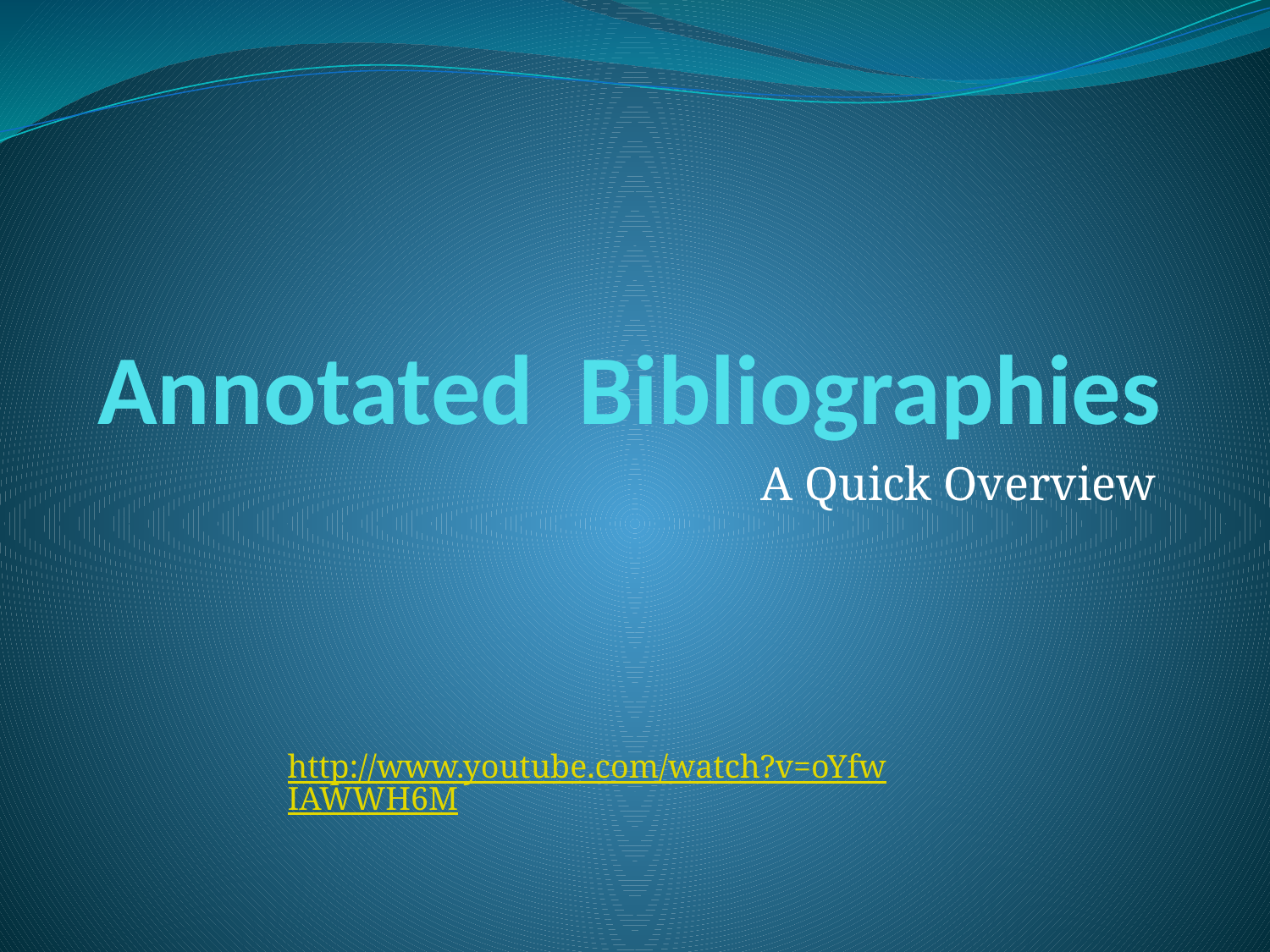

# Annotated  Bibliographies
A Quick Overview
http://www.youtube.com/watch?v=oYfwIAWWH6M